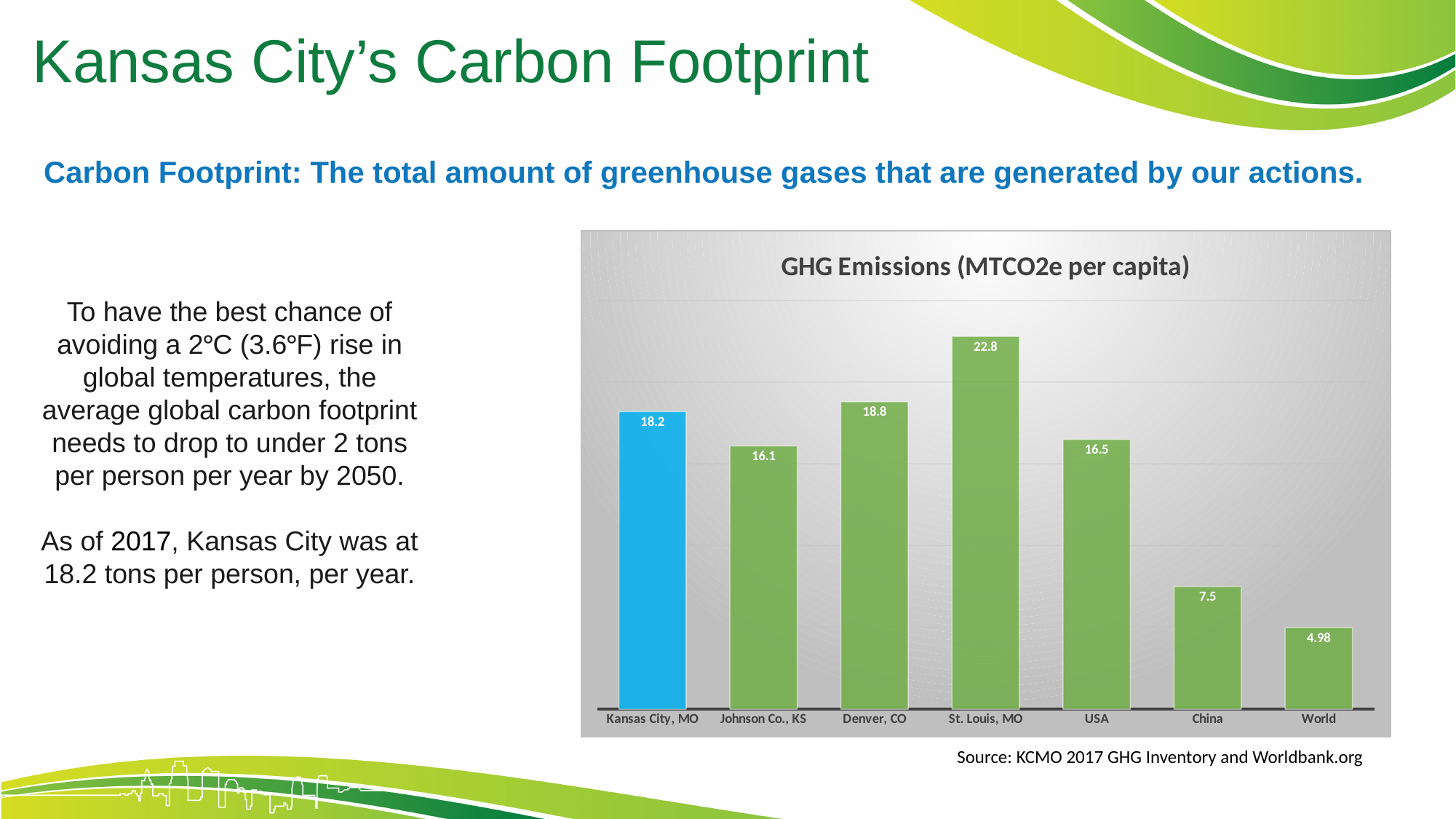

Kansas City’s Carbon Footprint
Carbon Footprint: The total amount of greenhouse gases that are generated by our actions.

### Chart:

| Category | GHG Emissions (MTCO2e per capita) |
|---|---|
| Kansas City, MO | 18.2 |
| Johnson Co., KS | 16.1 |
| Denver, CO | 18.8 |
| St. Louis, MO | 22.8 |
| USA | 16.5 |
| China | 7.5 |
| World | 4.98 |
To have the best chance of avoiding a 2°C (3.6°F) rise in global temperatures, the average global carbon footprint needs to drop to under 2 tons per person per year by 2050.

As of 2017, Kansas City was at 18.2 tons per person, per year.

Source: KCMO 2017 GHG Inventory and Worldbank.org